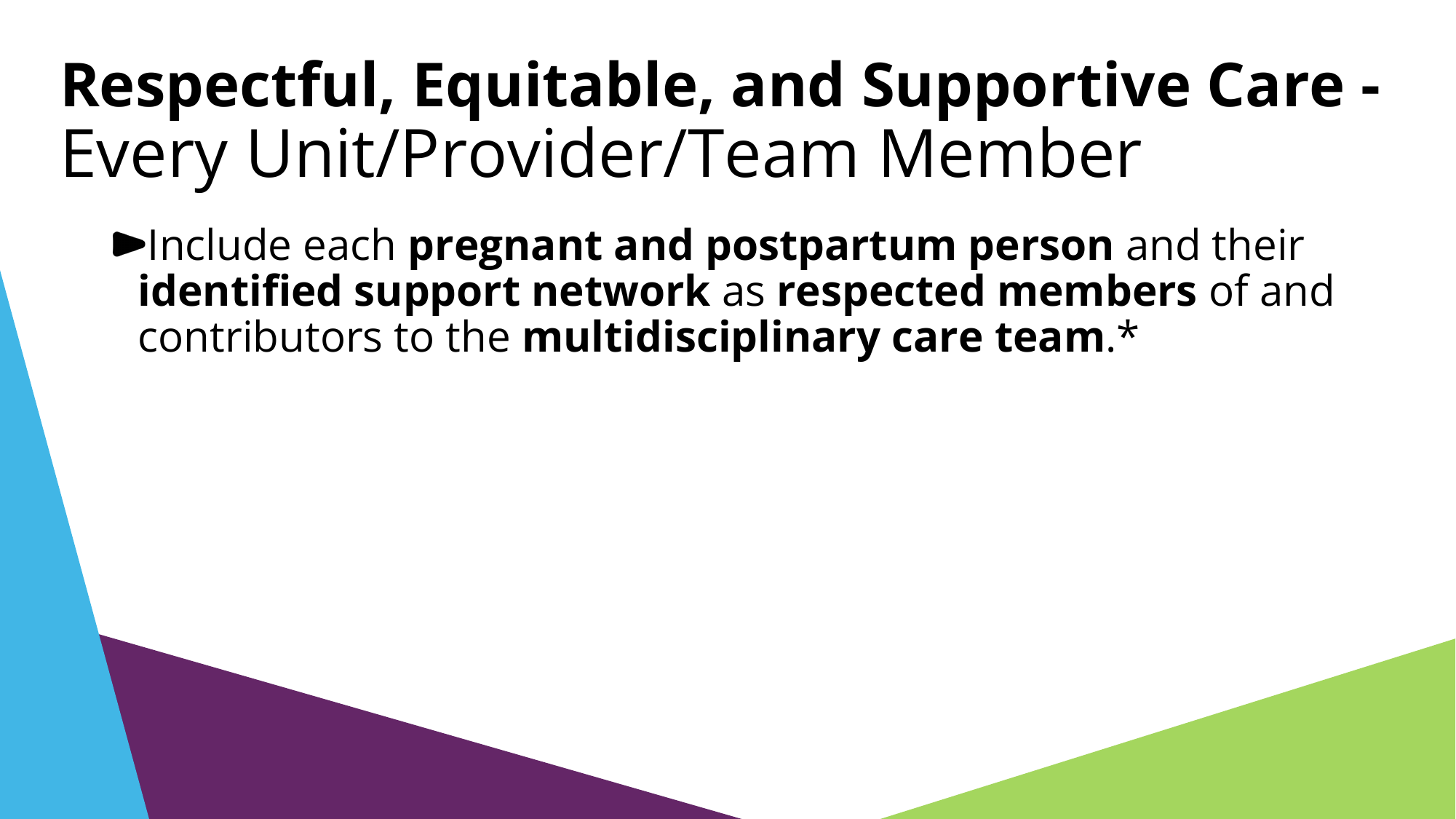

# Respectful, Equitable, and Supportive Care -Every Unit/Provider/Team Member
Include each pregnant and postpartum person and their identified support network as respected members of and contributors to the multidisciplinary care team.*